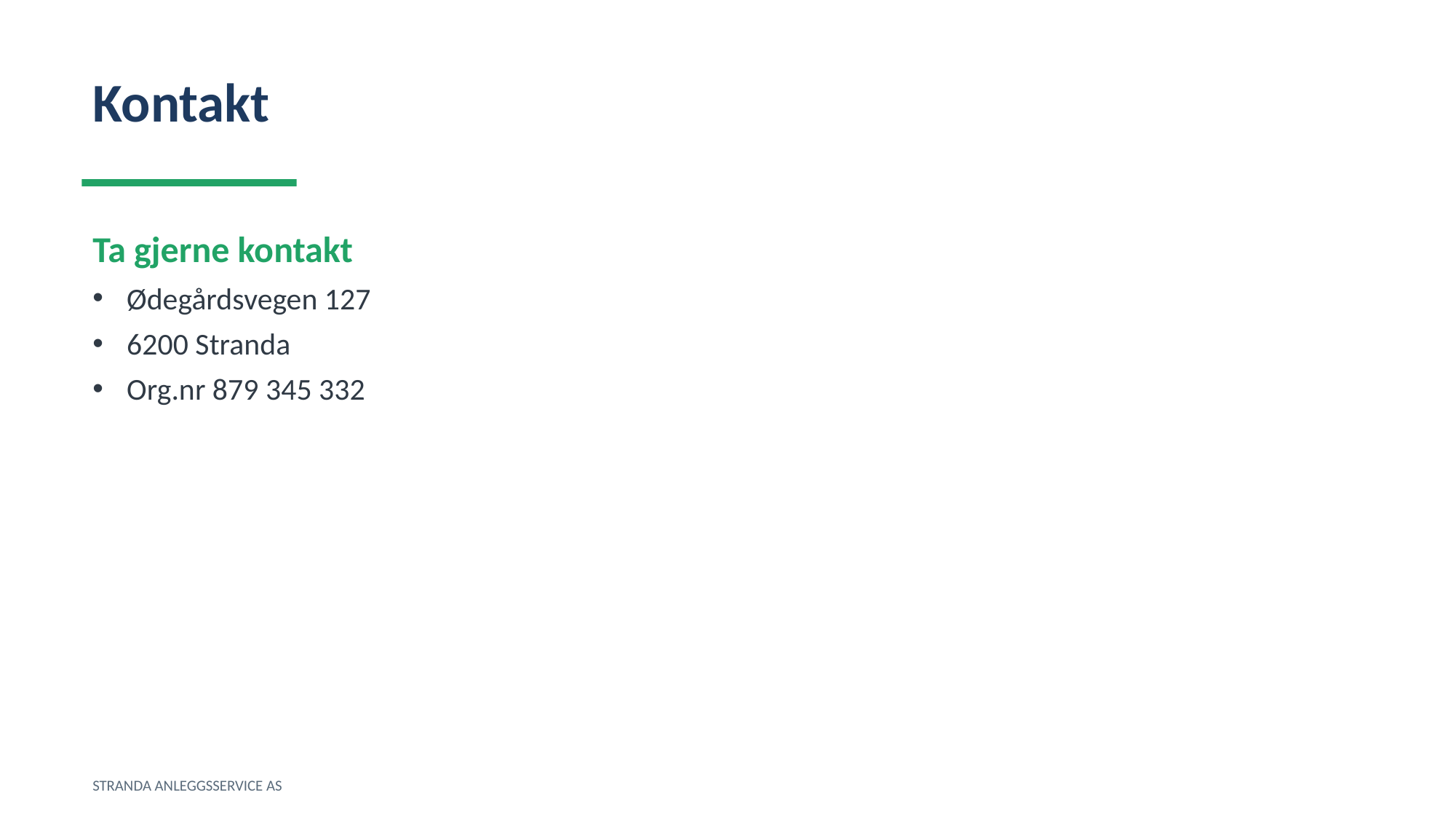

Kontakt

Ta gjerne kontakt
Ødegårdsvegen 127
6200 Stranda
Org.nr 879 345 332
STRANDA ANLEGGSSERVICE AS